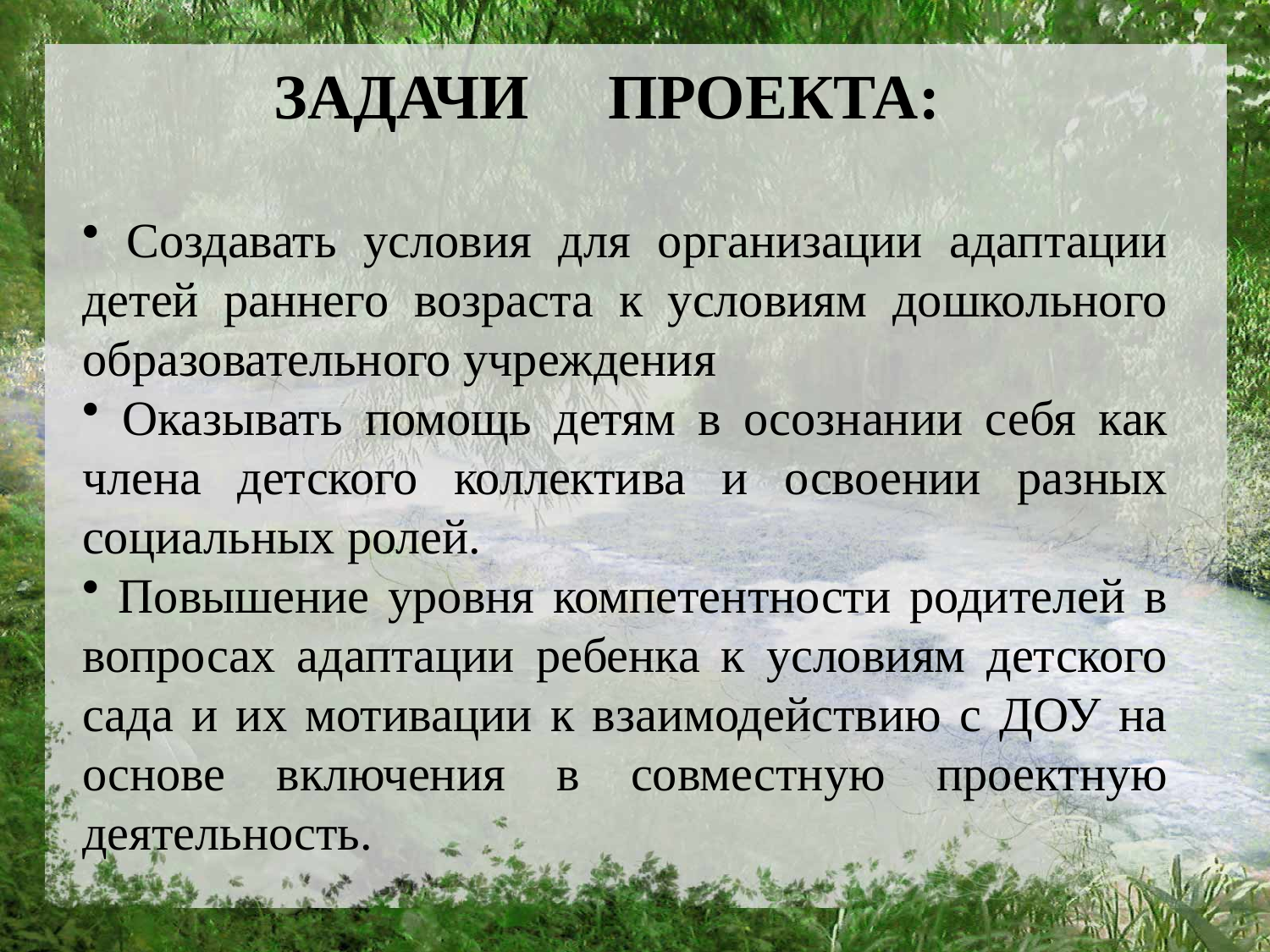

ЗАДАЧИ     ПРОЕКТА:

 Создавать условия для организации адаптации детей раннего возраста к условиям дошкольного образовательного учреждения
 Оказывать помощь детям в осознании себя как члена детского коллектива и освоении разных социальных ролей.
 Повышение уровня компетентности родителей в вопросах адаптации ребенка к условиям детского сада и их мотивации к взаимодействию с ДОУ на основе включения в совместную проектную деятельность.